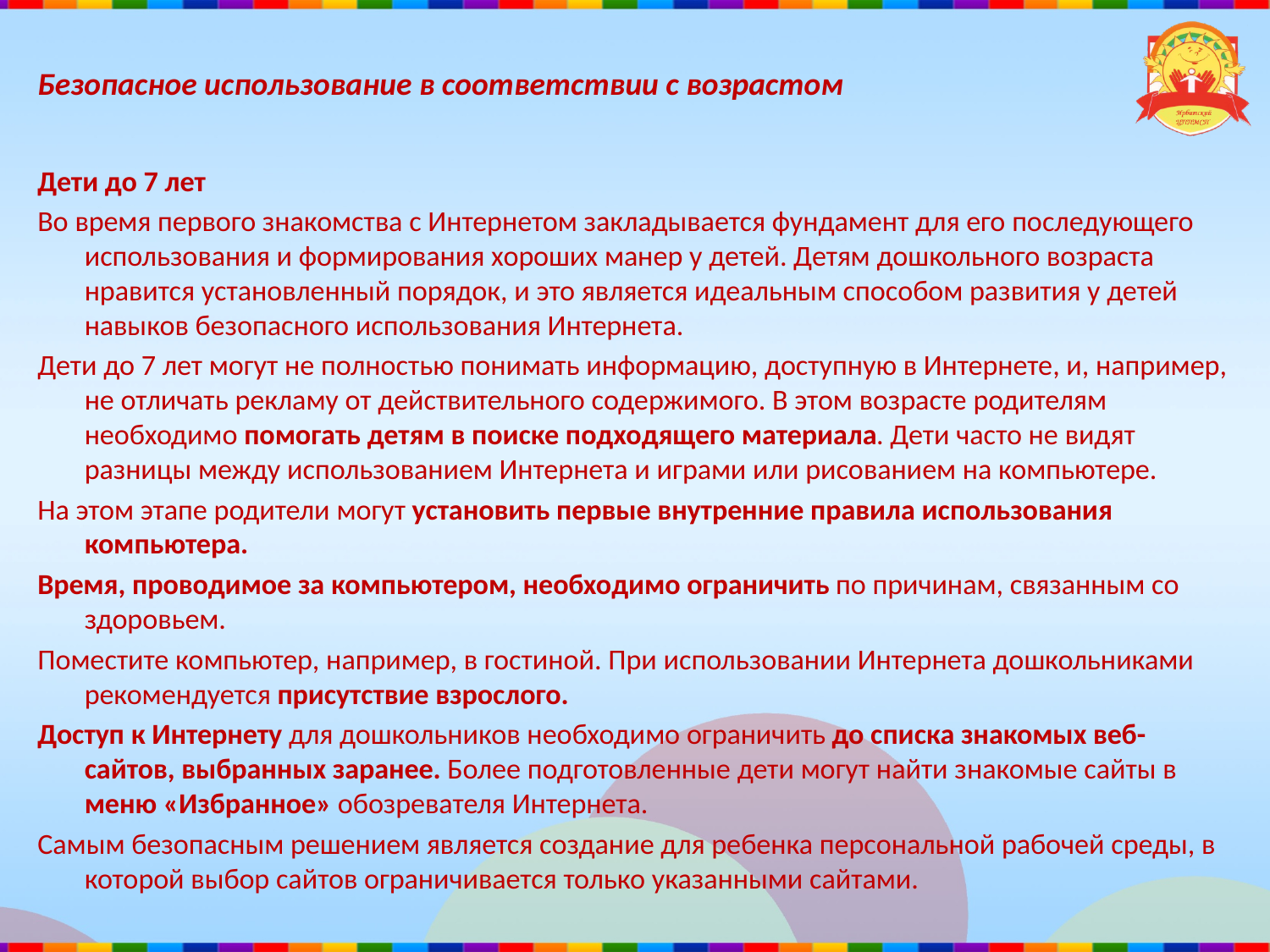

# Безопасное использование в соответствии с возрастом
Дети до 7 лет
Во время первого знакомства с Интернетом закладывается фундамент для его последующего использования и формирования хороших манер у детей. Детям дошкольного возраста нравится установленный порядок, и это является идеальным способом развития у детей навыков безопасного использования Интернета.
Дети до 7 лет могут не полностью понимать информацию, доступную в Интернете, и, например, не отличать рекламу от действительного содержимого. В этом возрасте родителям необходимо помогать детям в поиске подходящего материала. Дети часто не видят разницы между использованием Интернета и играми или рисованием на компьютере.
На этом этапе родители могут установить первые внутренние правила использования компьютера.
Время, проводимое за компьютером, необходимо ограничить по причинам, связанным со здоровьем.
Поместите компьютер, например, в гостиной. При использовании Интернета дошкольниками рекомендуется присутствие взрослого.
Доступ к Интернету для дошкольников необходимо ограничить до списка знакомых веб-сайтов, выбранных заранее. Более подготовленные дети могут найти знакомые сайты в меню «Избранное» обозревателя Интернета.
Самым безопасным решением является создание для ребенка персональной рабочей среды, в которой выбор сайтов ограничивается только указанными сайтами.